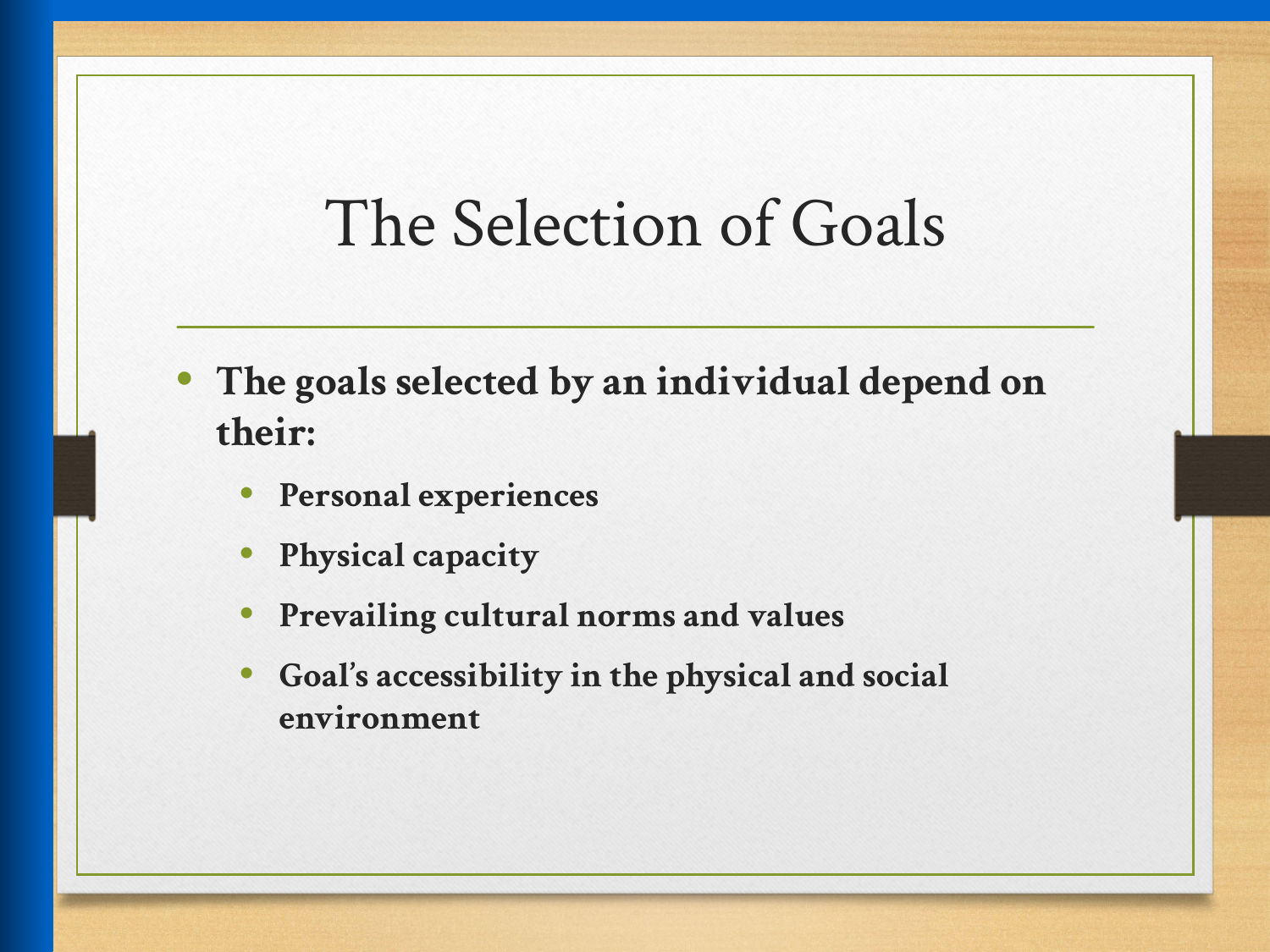

# The Selection of Goals
The goals selected by an individual depend on their:
Personal experiences
Physical capacity
Prevailing cultural norms and values
Goal’s accessibility in the physical and social environment